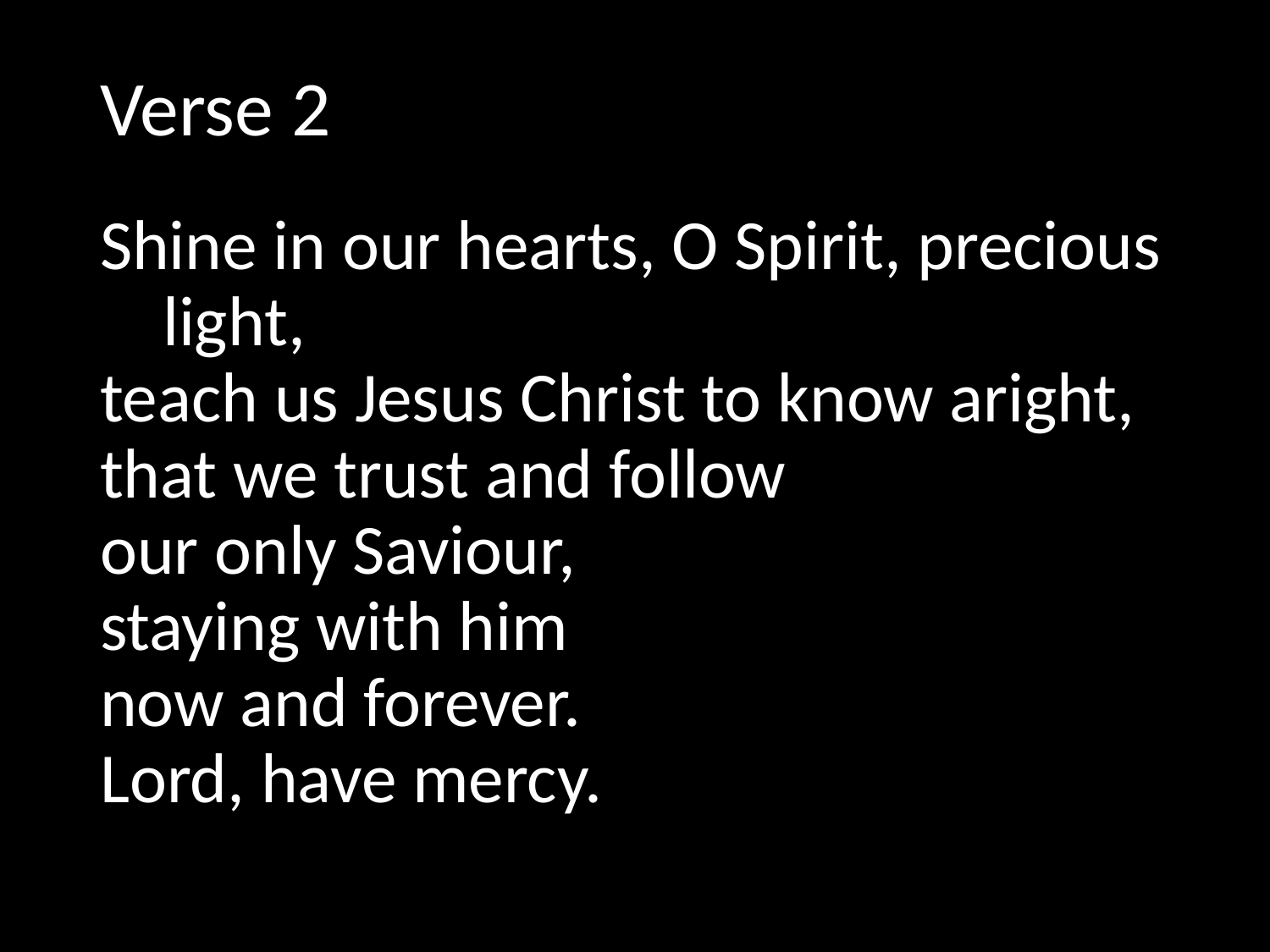

# Verse 2
Shine in our hearts, O Spirit, precious 	light,
teach us Jesus Christ to know aright,
that we trust and follow
our only Saviour,
staying with him
now and forever.
Lord, have mercy.